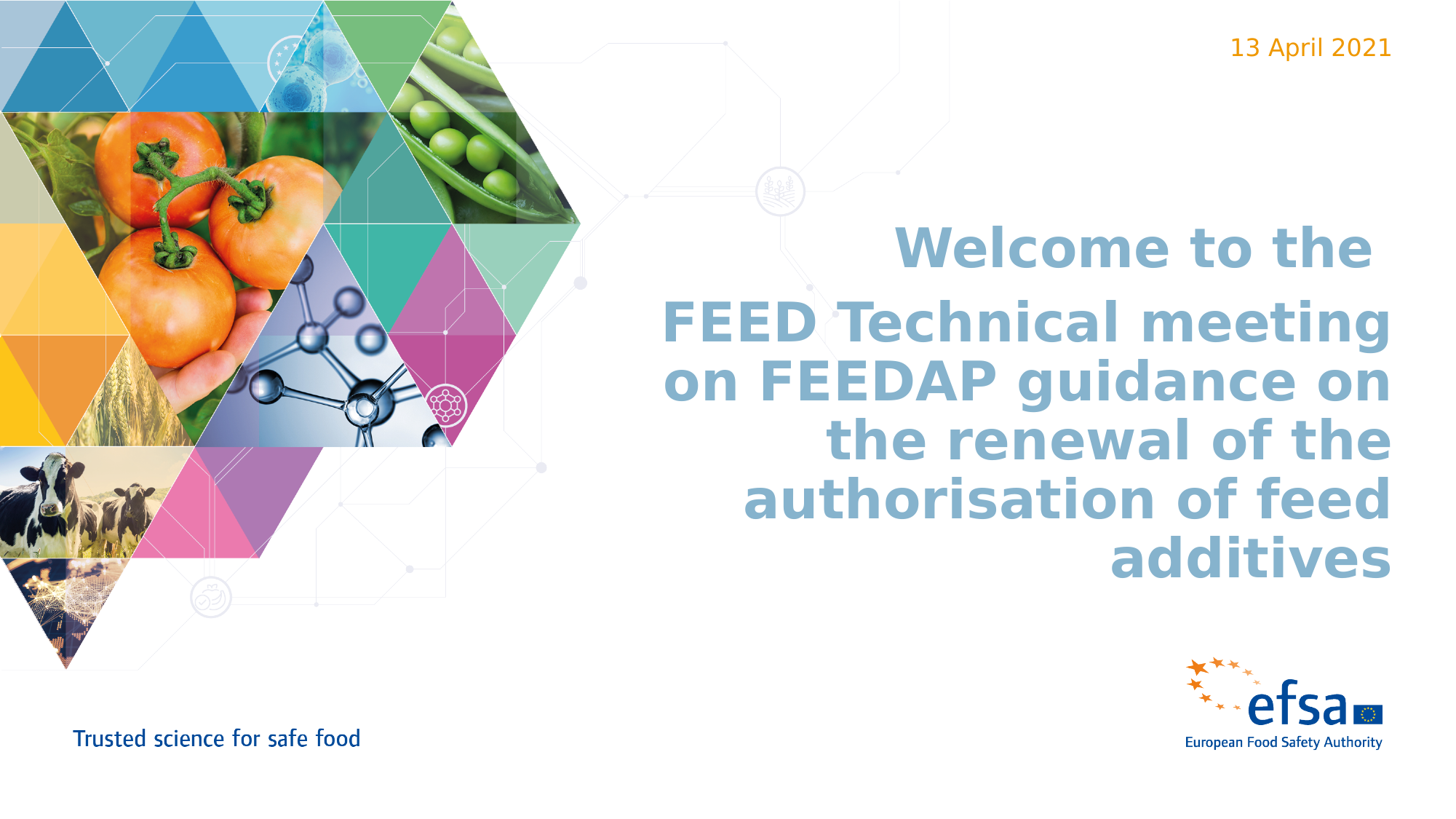

13 April 2021
Welcome to the
FEED Technical meeting on FEEDAP guidance on the renewal of the authorisation of feed additives